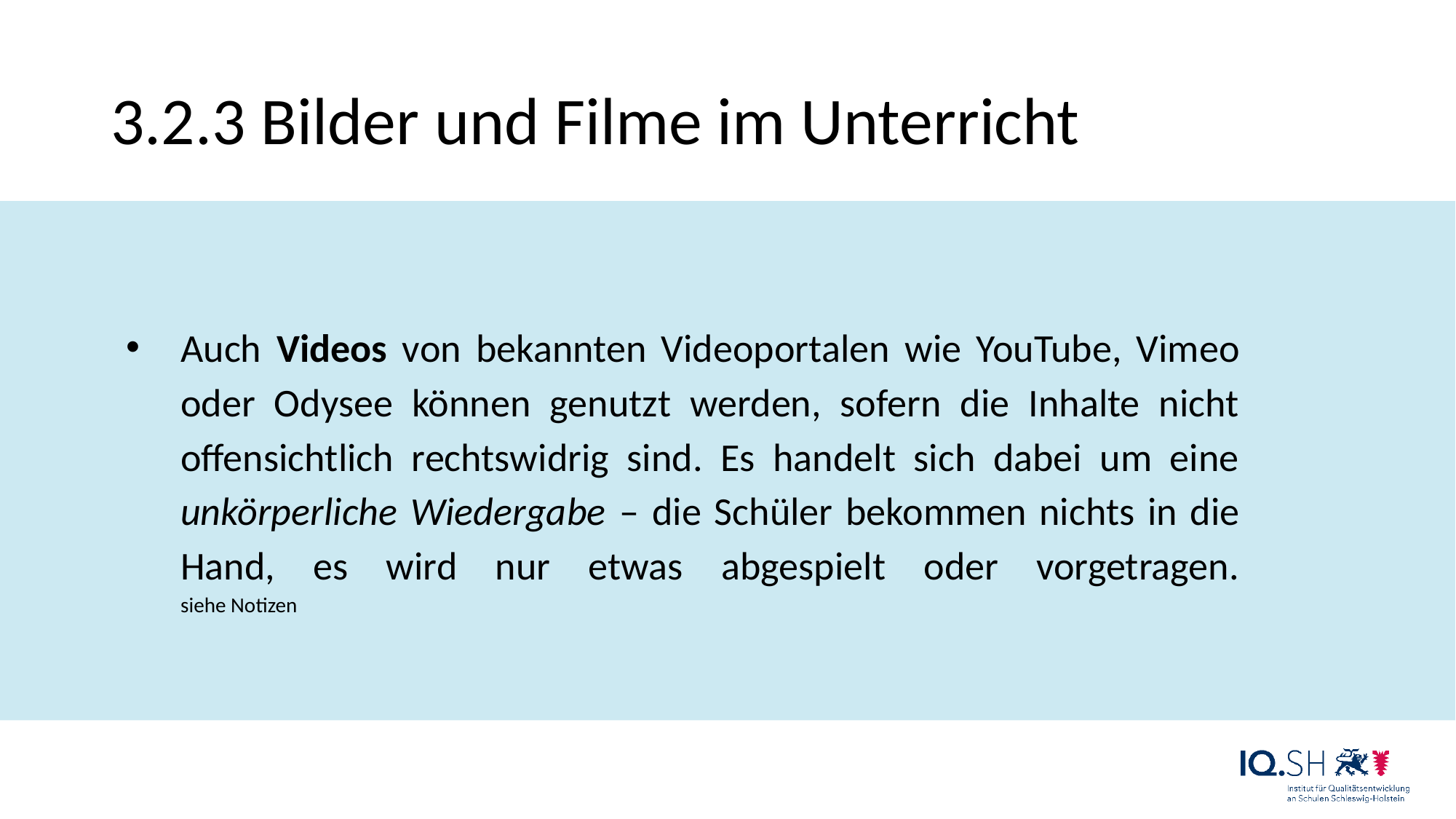

# 3.2.3 Bilder und Filme im Unterricht
Auch Videos von bekannten Videoportalen wie YouTube, Vimeo oder Odysee können genutzt werden, sofern die Inhalte nicht offensichtlich rechtswidrig sind. Es handelt sich dabei um eine unkörperliche Wiedergabe – die Schüler bekommen nichts in die Hand, es wird nur etwas abgespielt oder vorgetragen.
siehe Notizen